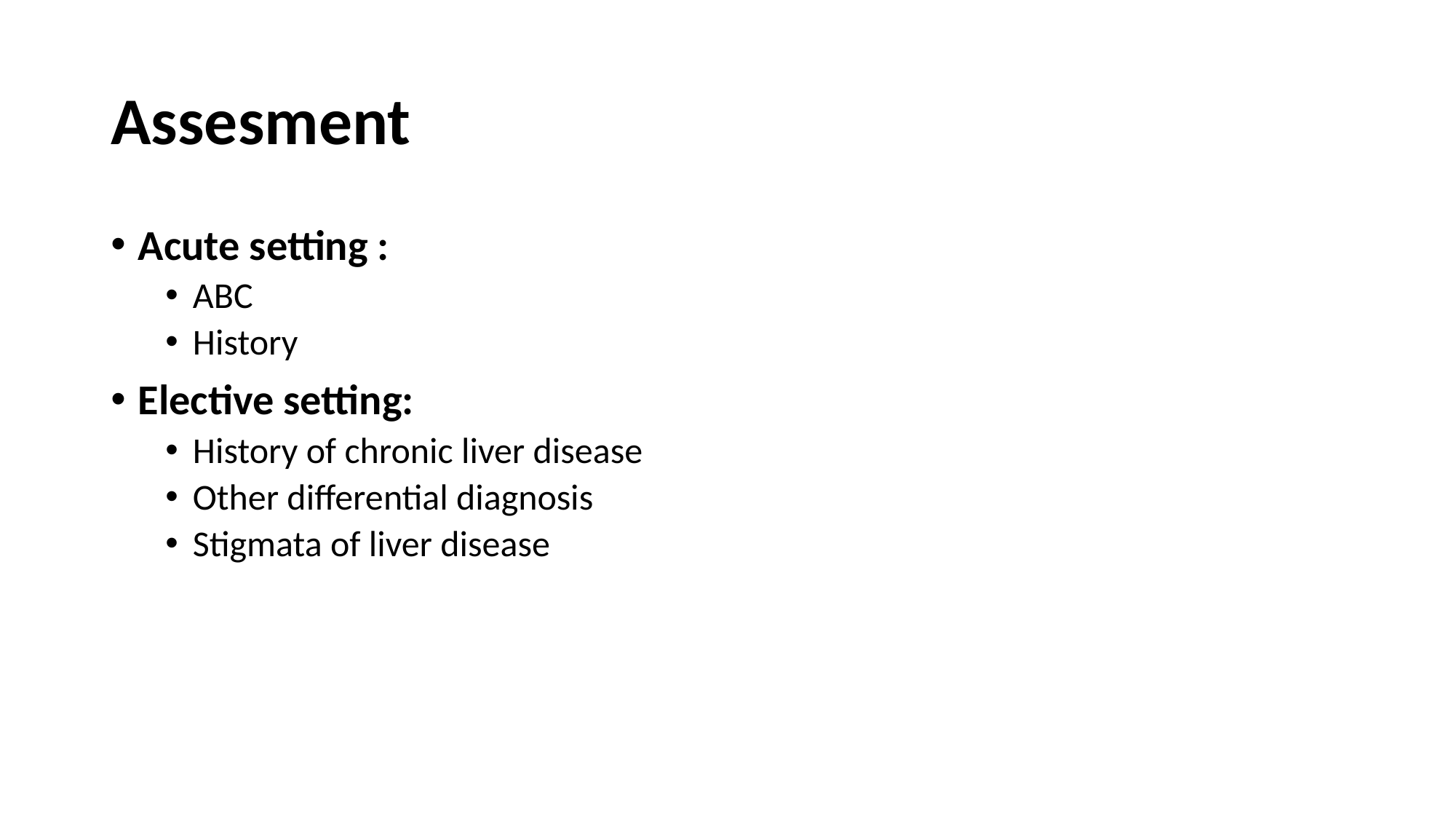

# Assesment
Acute setting :
ABC
History
Elective setting:
History of chronic liver disease
Other differential diagnosis
Stigmata of liver disease